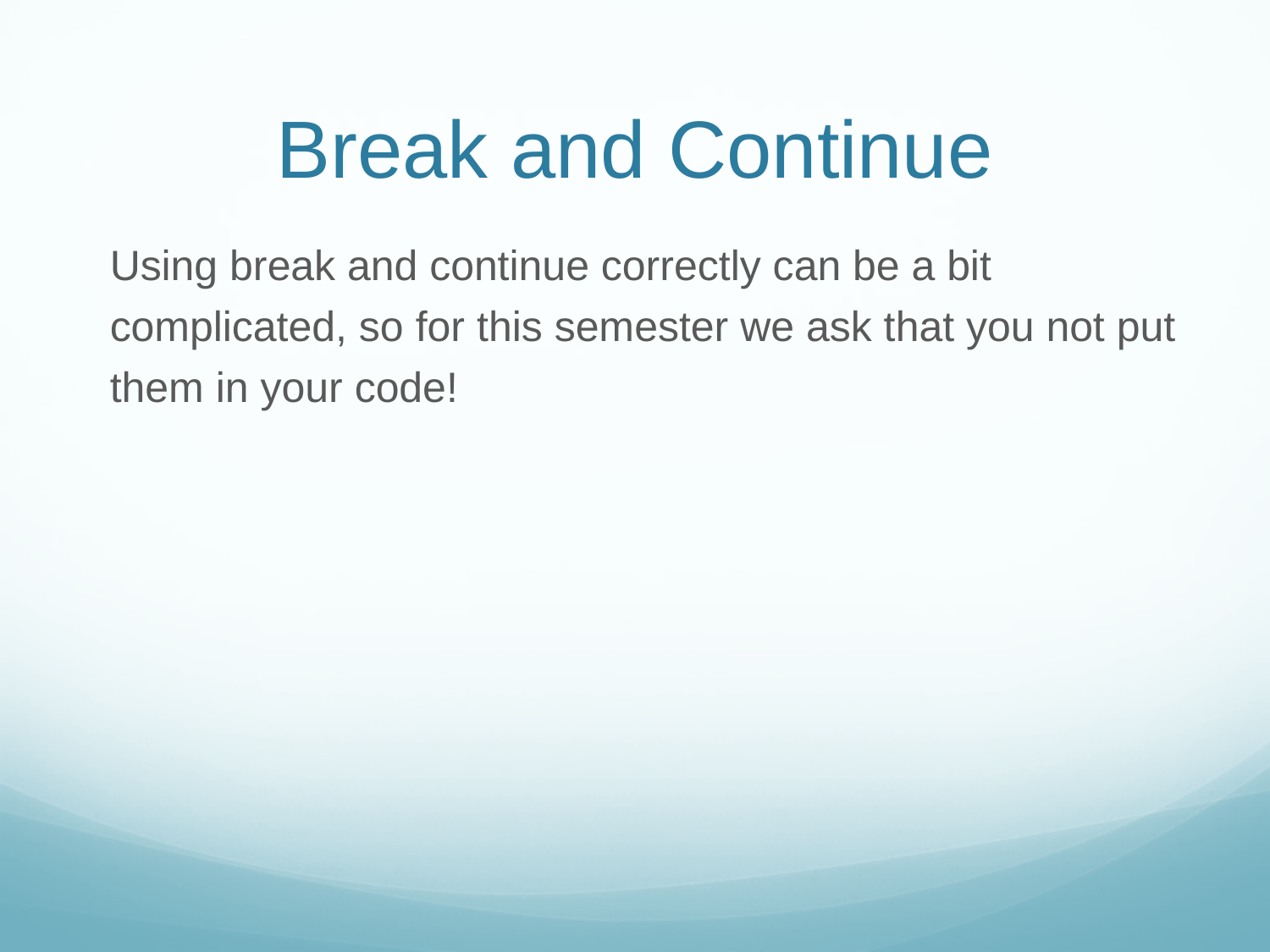

Break and Continue

Using break and continue correctly can be a bit complicated, so for this semester we ask that you not put them in your code!